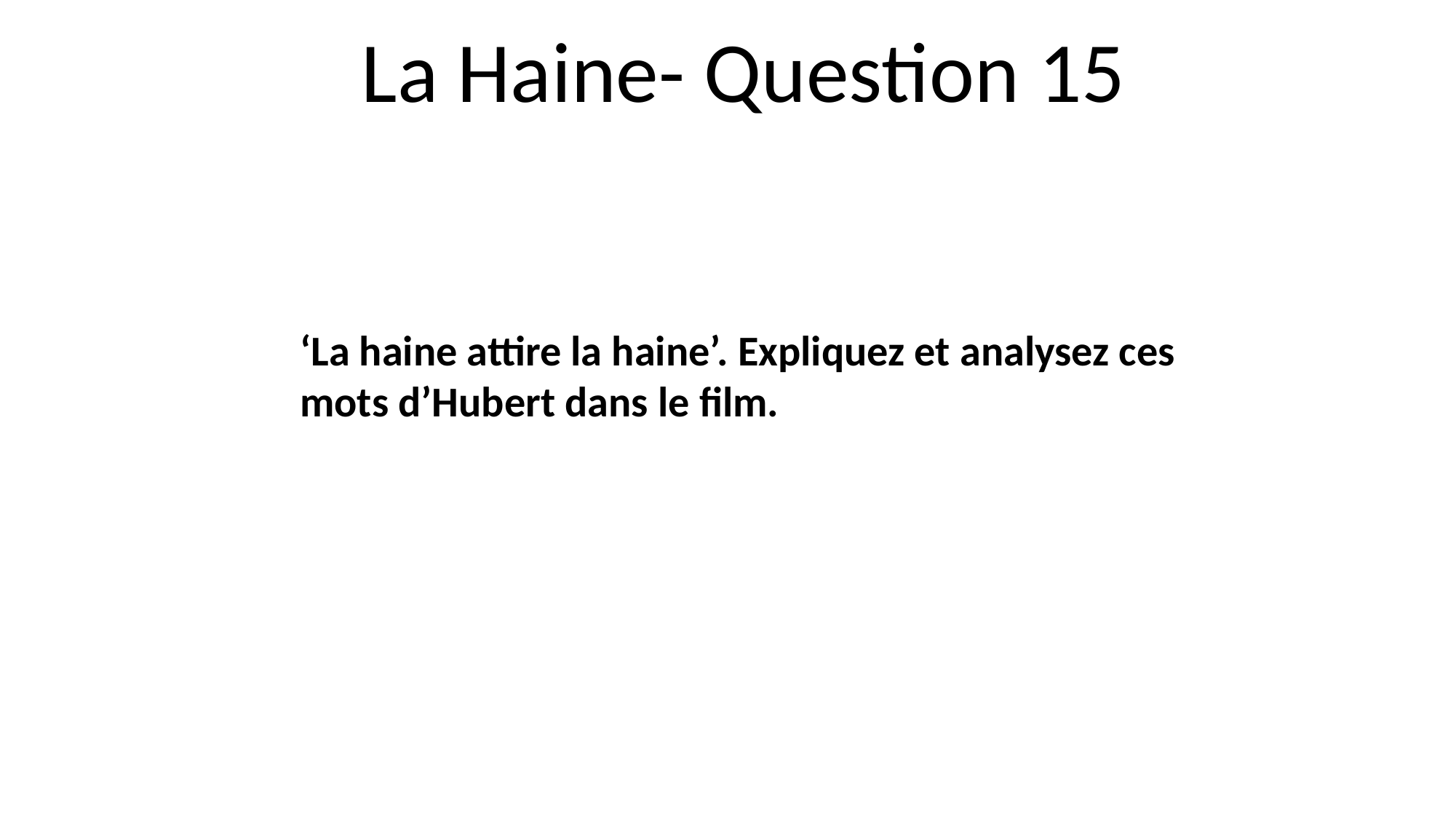

# La Haine- Question 15
‘La haine attire la haine’. Expliquez et analysez ces mots d’Hubert dans le film.